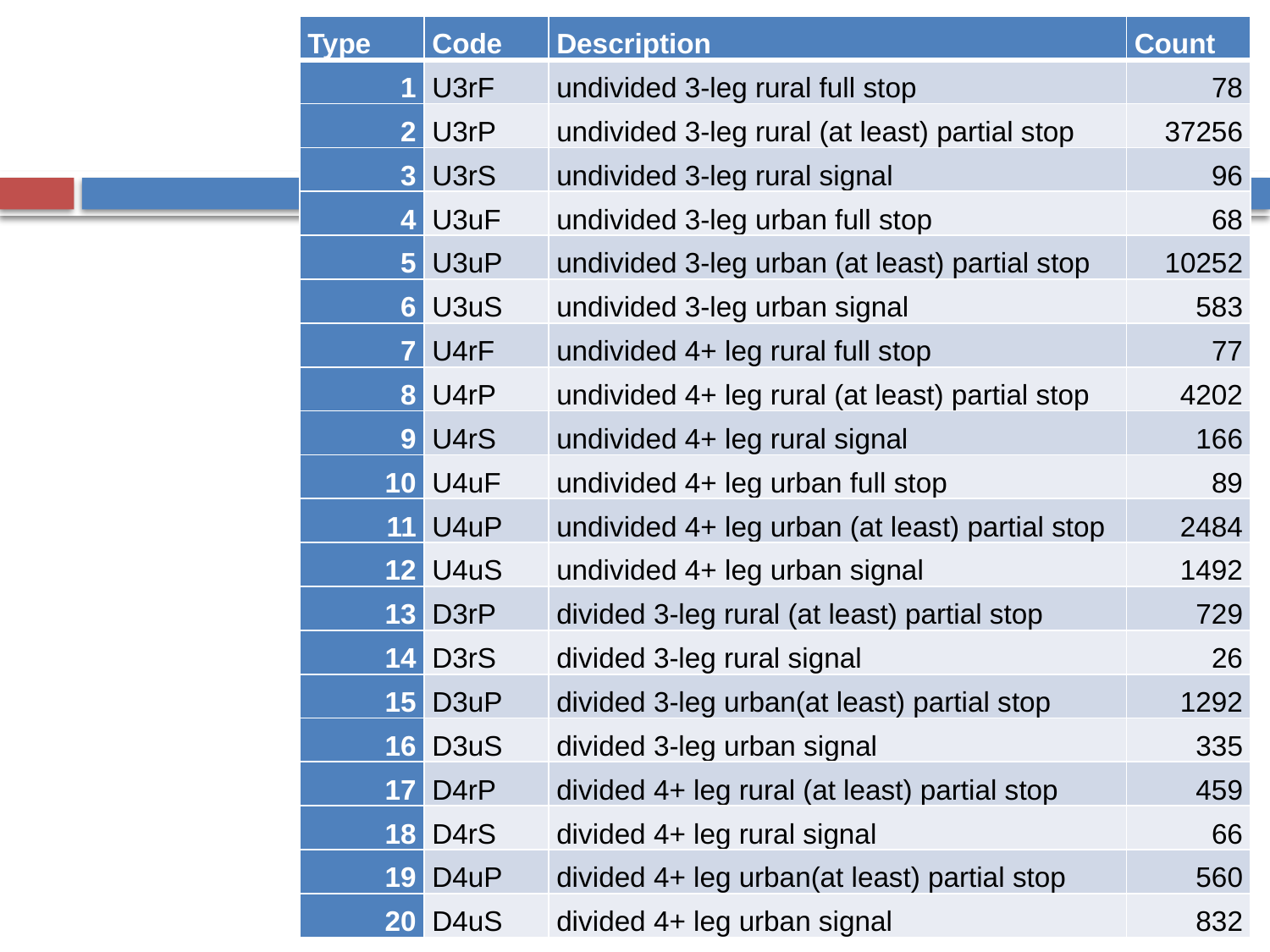

| Type | Code | Description | Count |
| --- | --- | --- | --- |
| 1 | U3rF | undivided 3-leg rural full stop | 78 |
| 2 | U3rP | undivided 3-leg rural (at least) partial stop | 37256 |
| 3 | U3rS | undivided 3-leg rural signal | 96 |
| 4 | U3uF | undivided 3-leg urban full stop | 68 |
| 5 | U3uP | undivided 3-leg urban (at least) partial stop | 10252 |
| 6 | U3uS | undivided 3-leg urban signal | 583 |
| 7 | U4rF | undivided 4+ leg rural full stop | 77 |
| 8 | U4rP | undivided 4+ leg rural (at least) partial stop | 4202 |
| 9 | U4rS | undivided 4+ leg rural signal | 166 |
| 10 | U4uF | undivided 4+ leg urban full stop | 89 |
| 11 | U4uP | undivided 4+ leg urban (at least) partial stop | 2484 |
| 12 | U4uS | undivided 4+ leg urban signal | 1492 |
| 13 | D3rP | divided 3-leg rural (at least) partial stop | 729 |
| 14 | D3rS | divided 3-leg rural signal | 26 |
| 15 | D3uP | divided 3-leg urban(at least) partial stop | 1292 |
| 16 | D3uS | divided 3-leg urban signal | 335 |
| 17 | D4rP | divided 4+ leg rural (at least) partial stop | 459 |
| 18 | D4rS | divided 4+ leg rural signal | 66 |
| 19 | D4uP | divided 4+ leg urban(at least) partial stop | 560 |
| 20 | D4uS | divided 4+ leg urban signal | 832 |